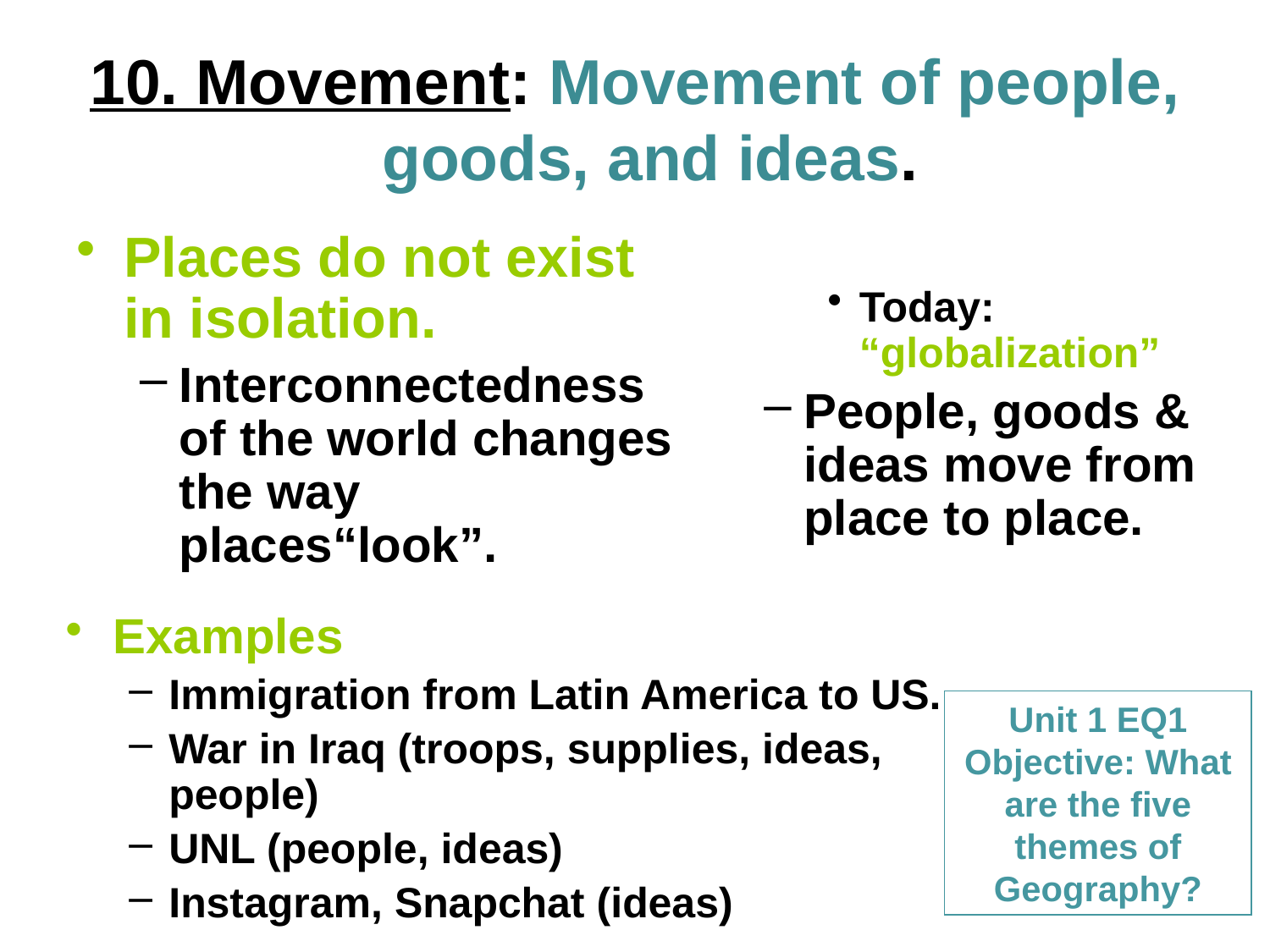

# 10. Movement: Movement of people, goods, and ideas.
Places do not exist in isolation.
Interconnectedness of the world changes the way places“look”.
Today: “globalization”
People, goods & ideas move from place to place.

Examples
Immigration from Latin America to US.
War in Iraq (troops, supplies, ideas, people)
UNL (people, ideas)
Instagram, Snapchat (ideas)

Unit 1 EQ1 Objective: What are the five themes of Geography?